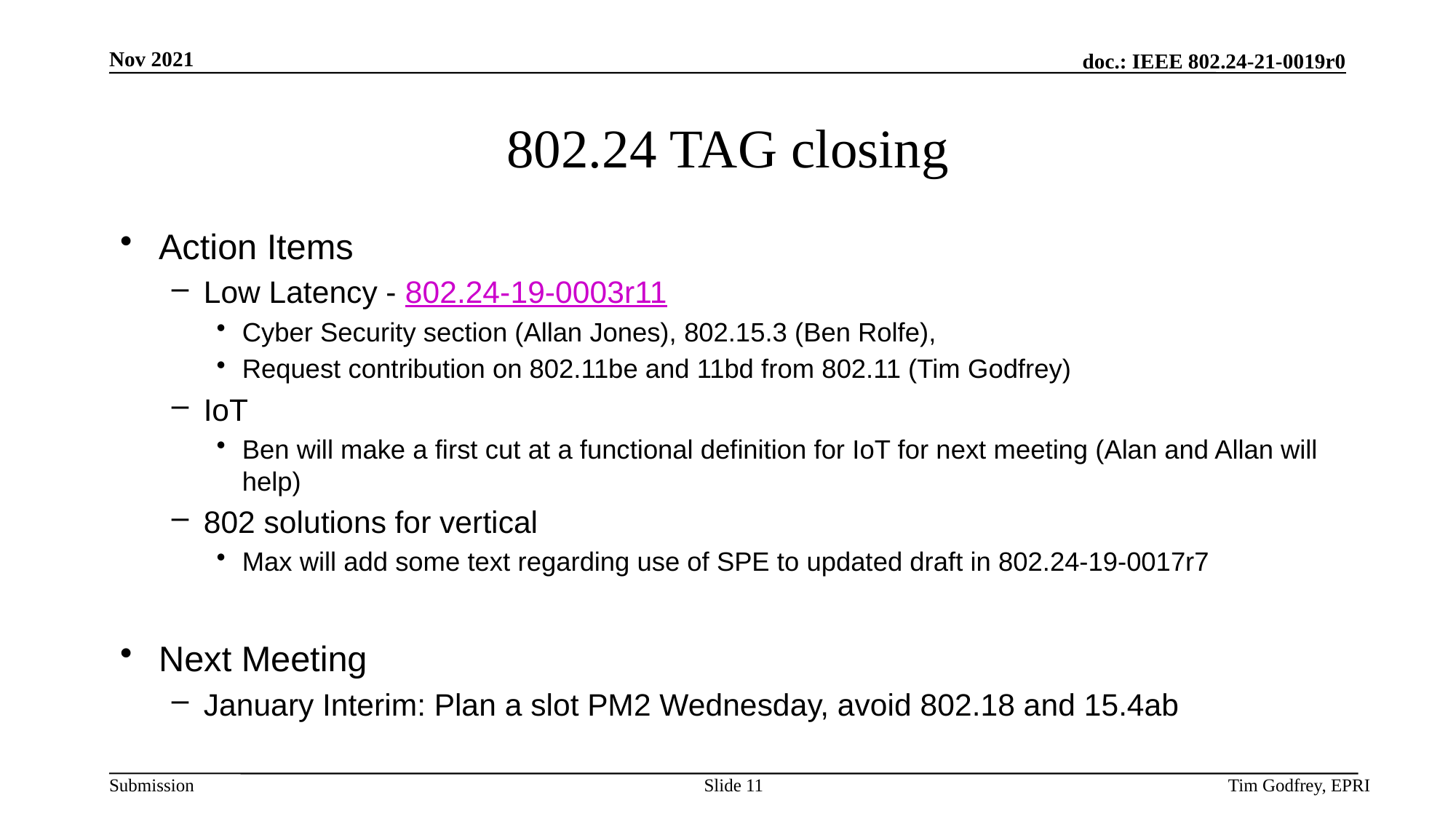

# 802.24 TAG closing
Action Items
Low Latency - 802.24-19-0003r11
Cyber Security section (Allan Jones), 802.15.3 (Ben Rolfe),
Request contribution on 802.11be and 11bd from 802.11 (Tim Godfrey)
IoT
Ben will make a first cut at a functional definition for IoT for next meeting (Alan and Allan will help)
802 solutions for vertical
Max will add some text regarding use of SPE to updated draft in 802.24-19-0017r7

Next Meeting
January Interim: Plan a slot PM2 Wednesday, avoid 802.18 and 15.4ab
Slide 11
Tim Godfrey, EPRI